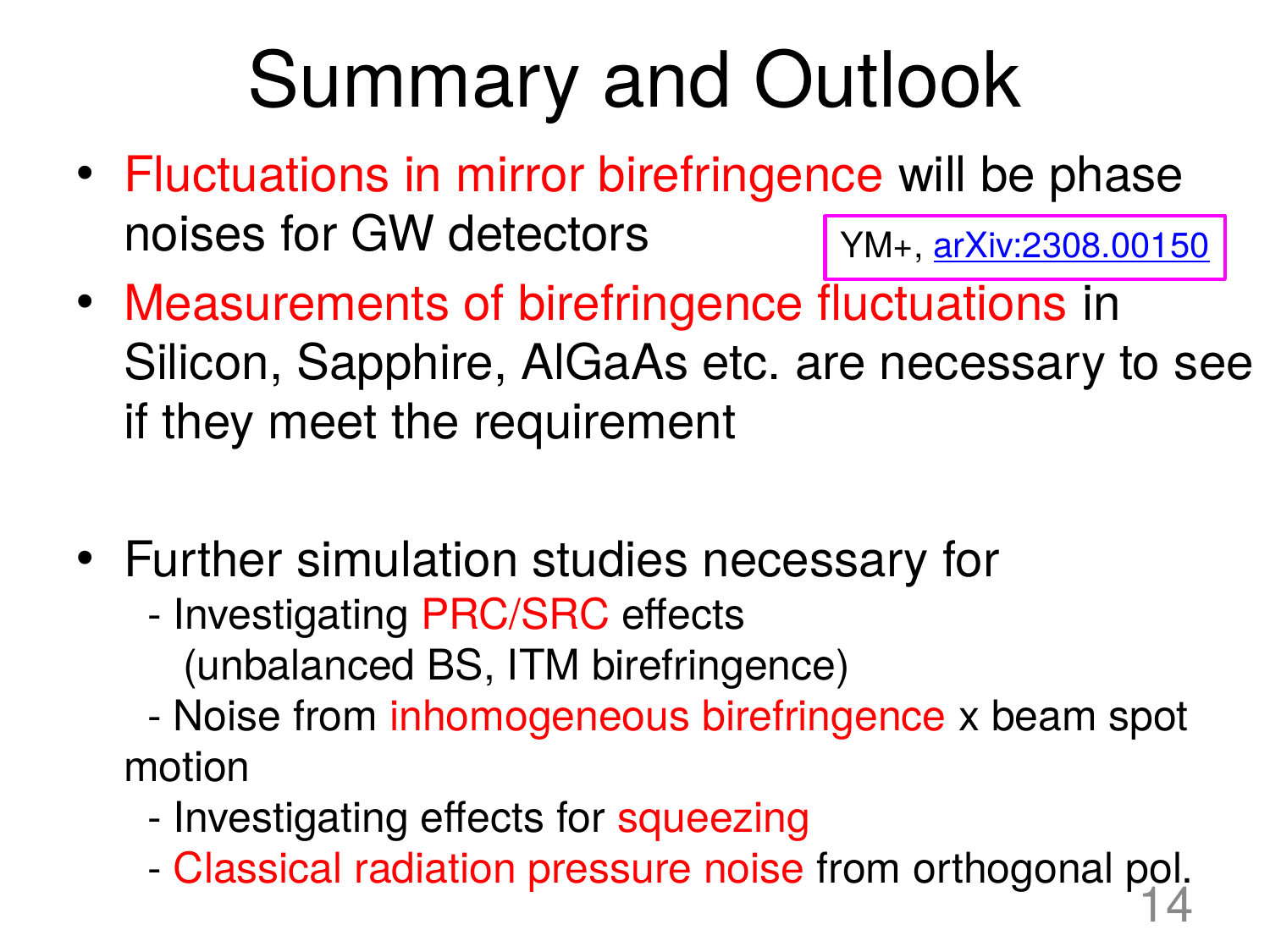

# Summary and Outlook
Fluctuations in mirror birefringence will be phase noises for GW detectors
Measurements of birefringence fluctuations in Silicon, Sapphire, AlGaAs etc. are necessary to see if they meet the requirement

Further simulation studies necessary for
  - Investigating PRC/SRC effects
     (unbalanced BS, ITM birefringence)
  - Noise from inhomogeneous birefringence x beam spot motion
  - Investigating effects for squeezing
  - Classical radiation pressure noise from orthogonal pol.
YM+, arXiv:2308.00150
14